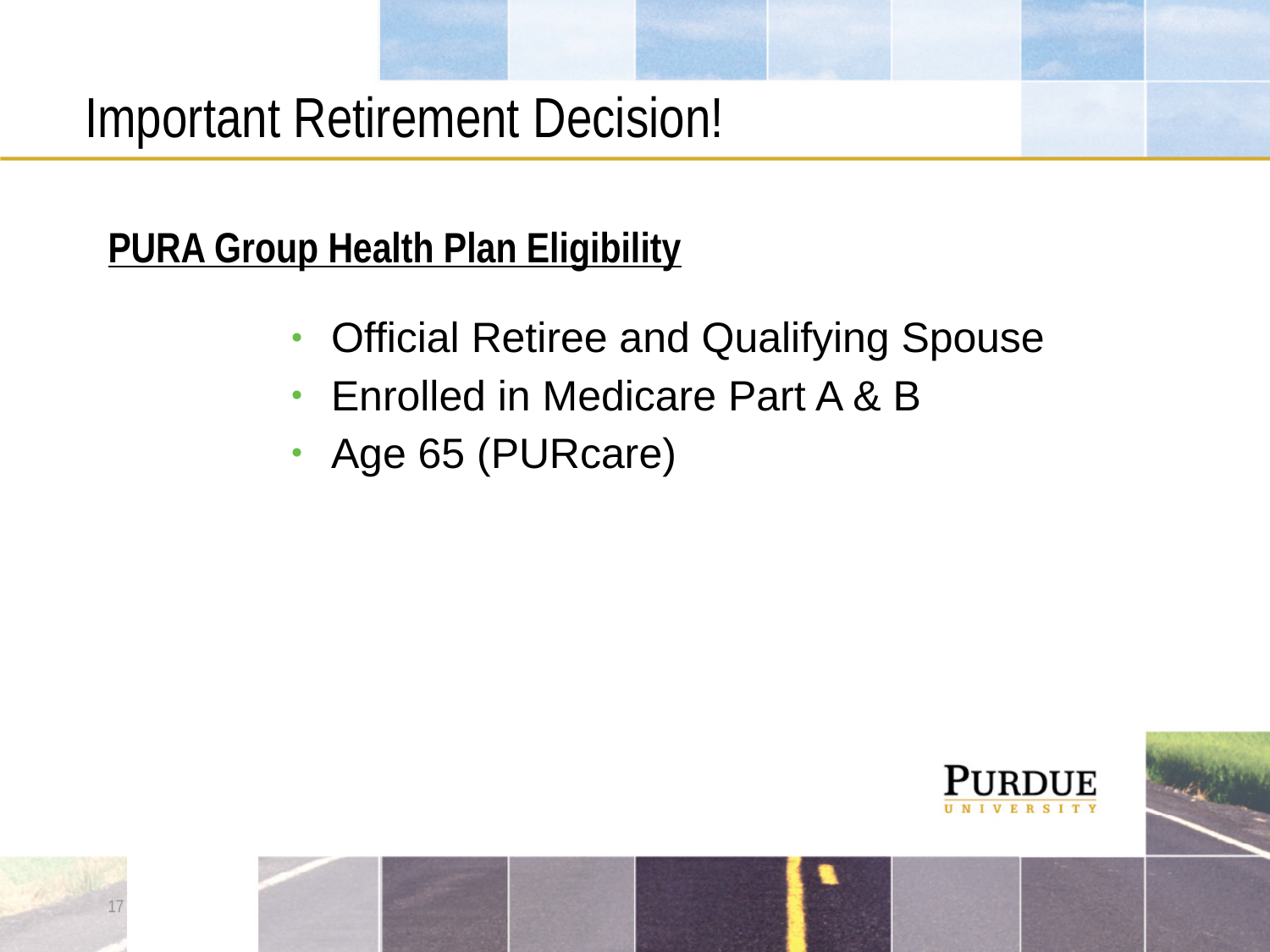

# Important Retirement Decision!
PURA Group Health Plan Eligibility
Official Retiree and Qualifying Spouse
Enrolled in Medicare Part A & B
Age 65 (PURcare)
17